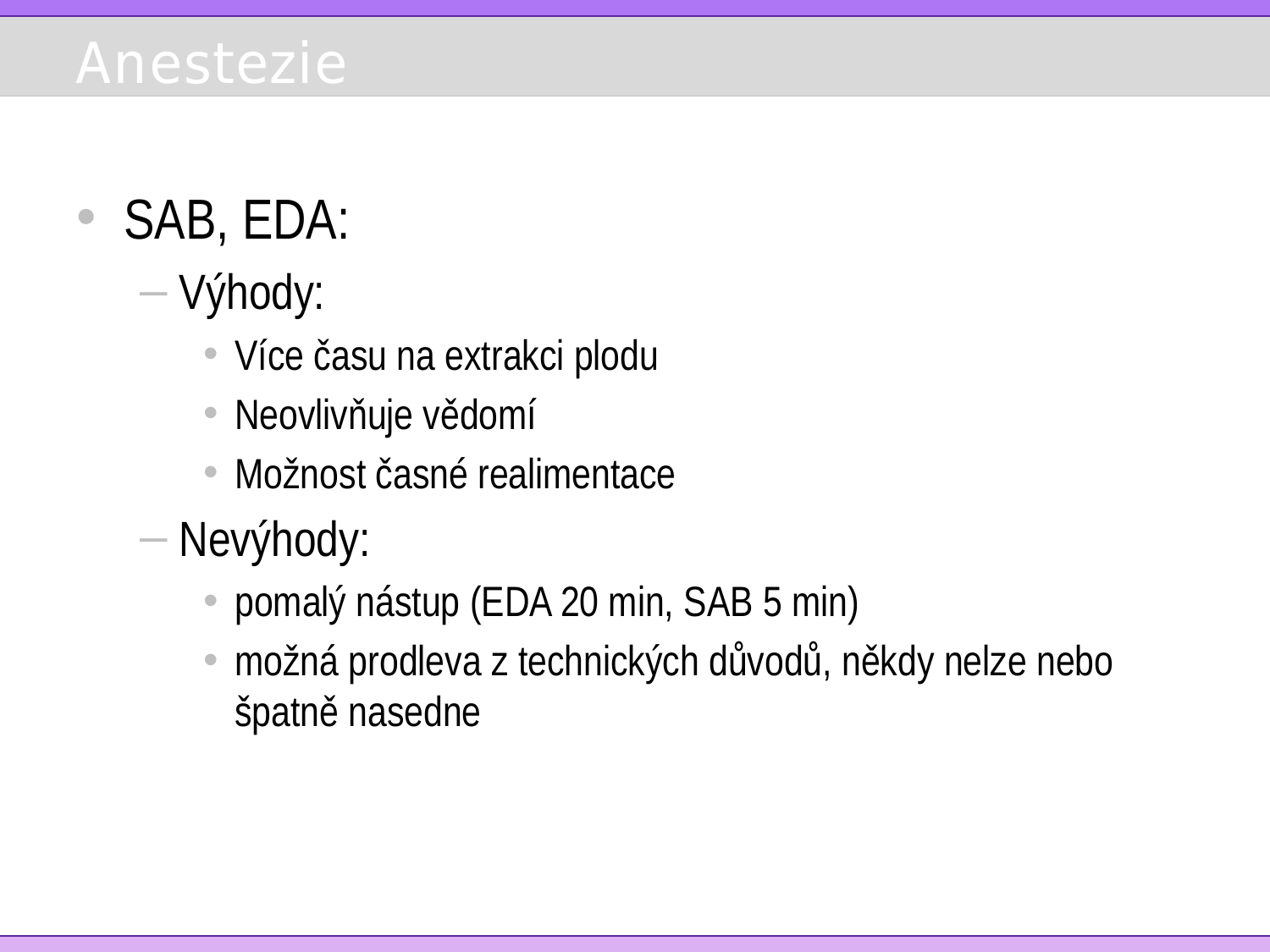

# Anestezie
SAB, EDA:
Výhody:
Více času na extrakci plodu
Neovlivňuje vědomí
Možnost časné realimentace
Nevýhody:
pomalý nástup (EDA 20 min, SAB 5 min)
možná prodleva z technických důvodů, někdy nelze nebo špatně nasedne